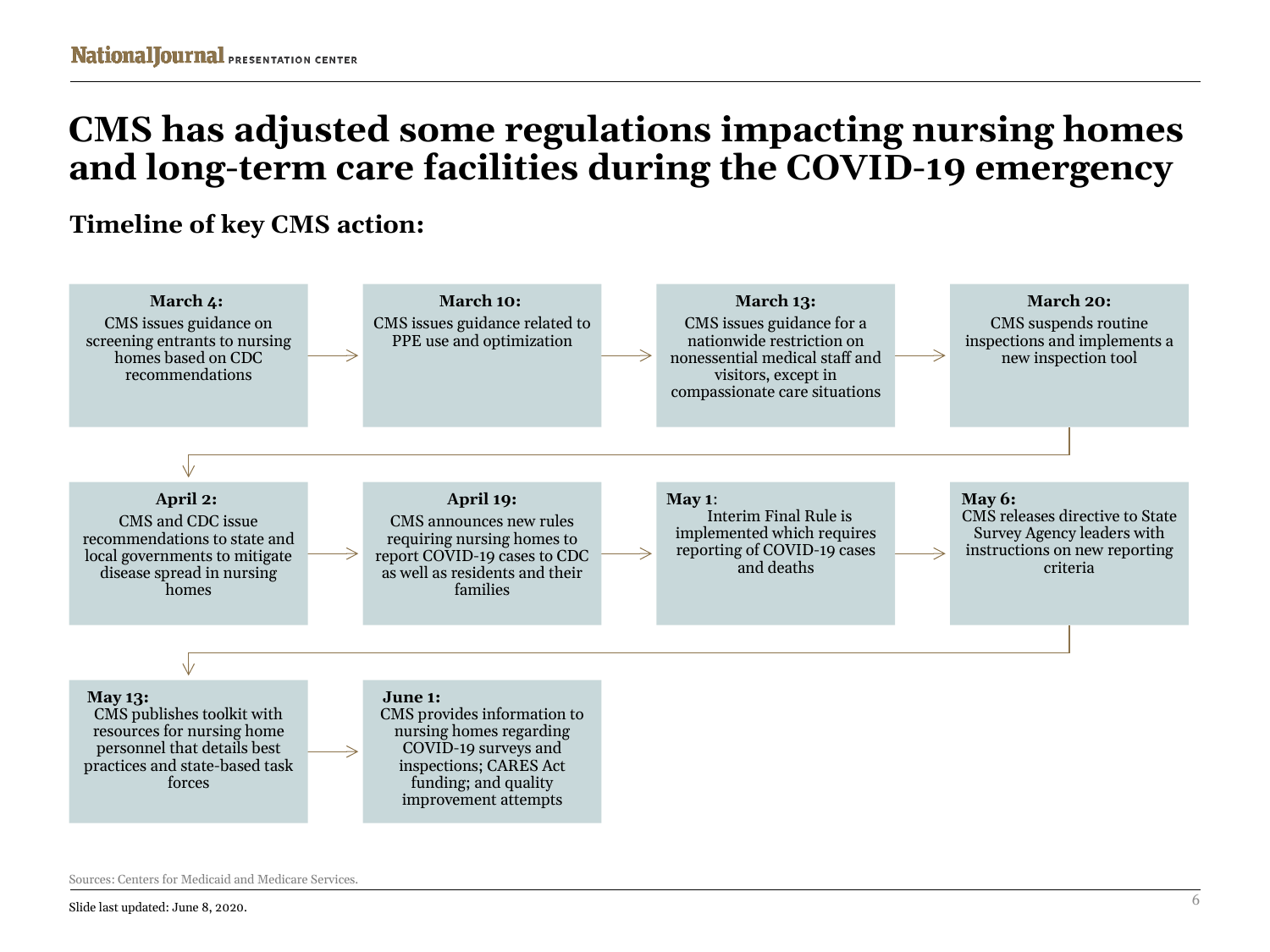

# CMS has adjusted some regulations impacting nursing homes and long-term care facilities during the COVID-19 emergency
Timeline of key CMS action:

March 4:
CMS issues guidance on screening entrants to nursing homes based on CDC recommendations

March 10:
CMS issues guidance related to PPE use and optimization

March 13:
CMS issues guidance for a nationwide restriction on nonessential medical staff and visitors, except in compassionate care situations

March 20:
CMS suspends routine inspections and implements a new inspection tool

April 2:
CMS and CDC issue recommendations to state and local governments to mitigate disease spread in nursing homes

April 19:
CMS announces new rules requiring nursing homes to report COVID-19 cases to CDC as well as residents and their families

May 1:                                               Interim Final Rule is implemented which requires reporting of COVID-19 cases and deaths

May 6:                                         CMS releases directive to State Survey Agency leaders with instructions on new reporting criteria

May 13:                                    CMS publishes toolkit with resources for nursing home personnel that details best practices and state-based task forces
June 1:                                    CMS provides information to nursing homes regarding COVID-19 surveys and inspections; CARES Act funding; and quality improvement attempts
Sources: Centers for Medicaid and Medicare Services.
6
Slide last updated: June 8, 2020.